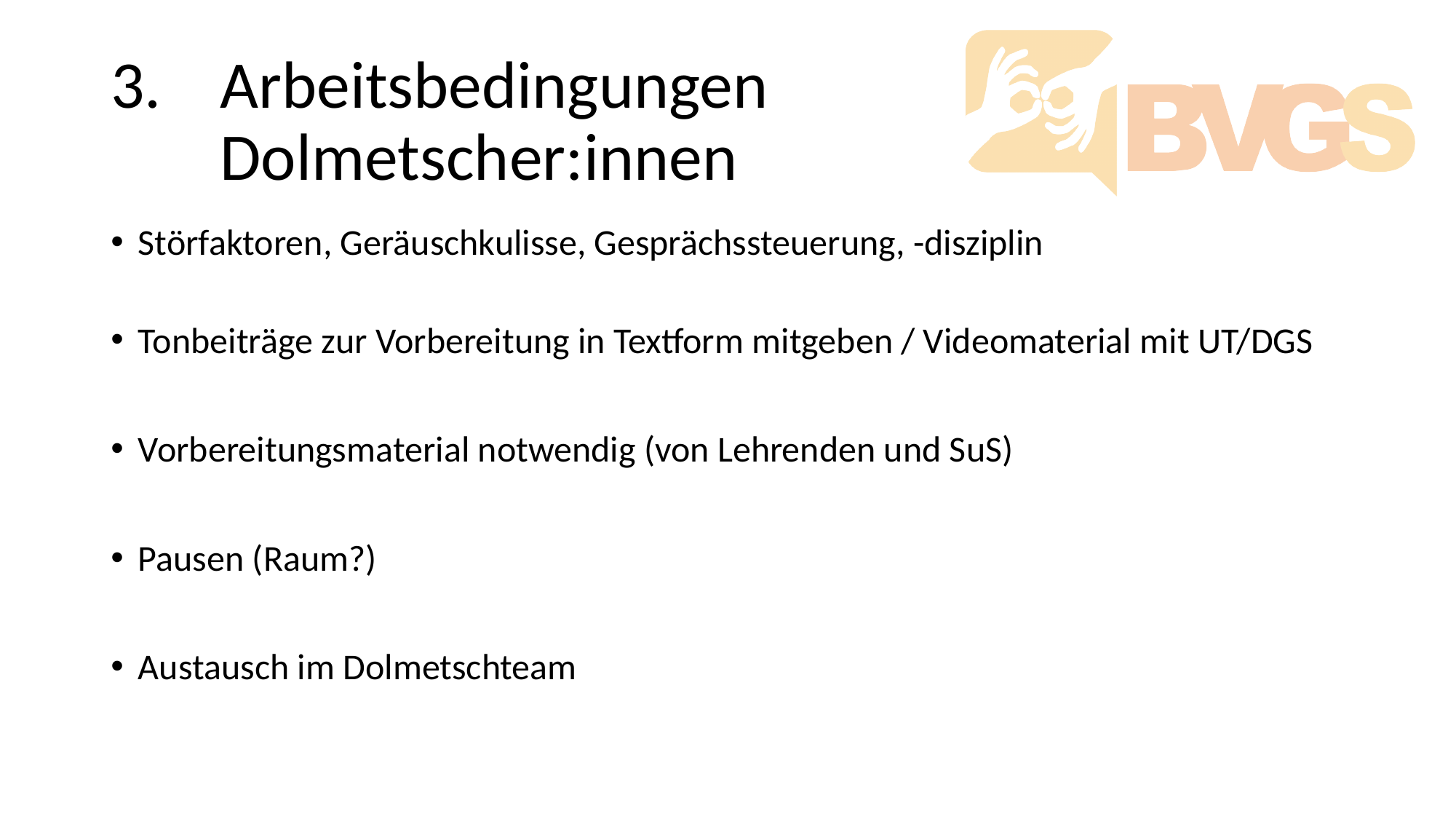

# 3.	Arbeitsbedingungen Dolmetscher:innen
Störfaktoren, Geräuschkulisse, Gesprächssteuerung, -disziplin
Tonbeiträge zur Vorbereitung in Textform mitgeben / Videomaterial mit UT/DGS

Vorbereitungsmaterial notwendig (von Lehrenden und SuS)

Pausen (Raum?)

Austausch im Dolmetschteam